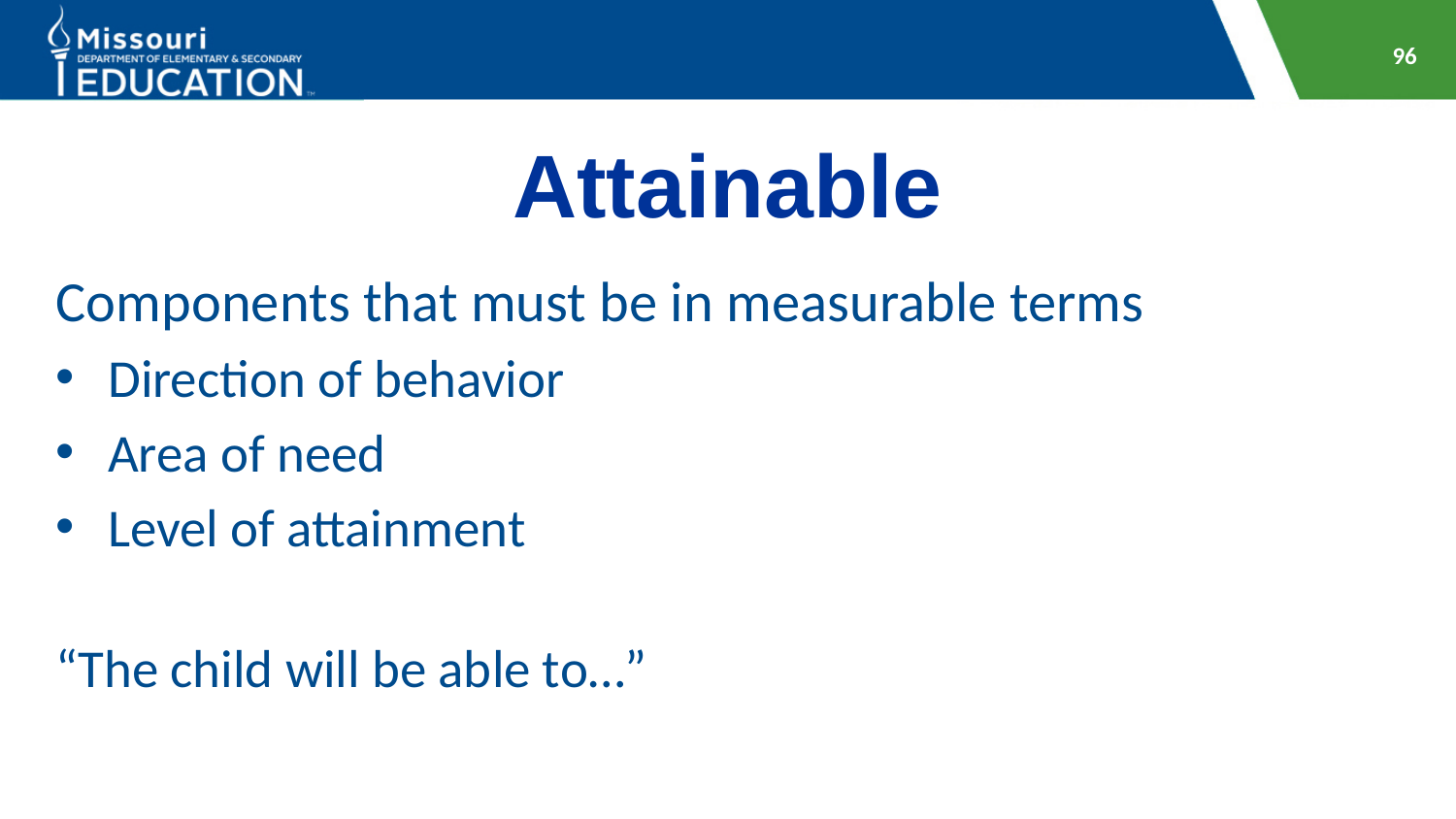

96
# Attainable
Components that must be in measurable terms
Direction of behavior
Area of need
Level of attainment
“The child will be able to…”